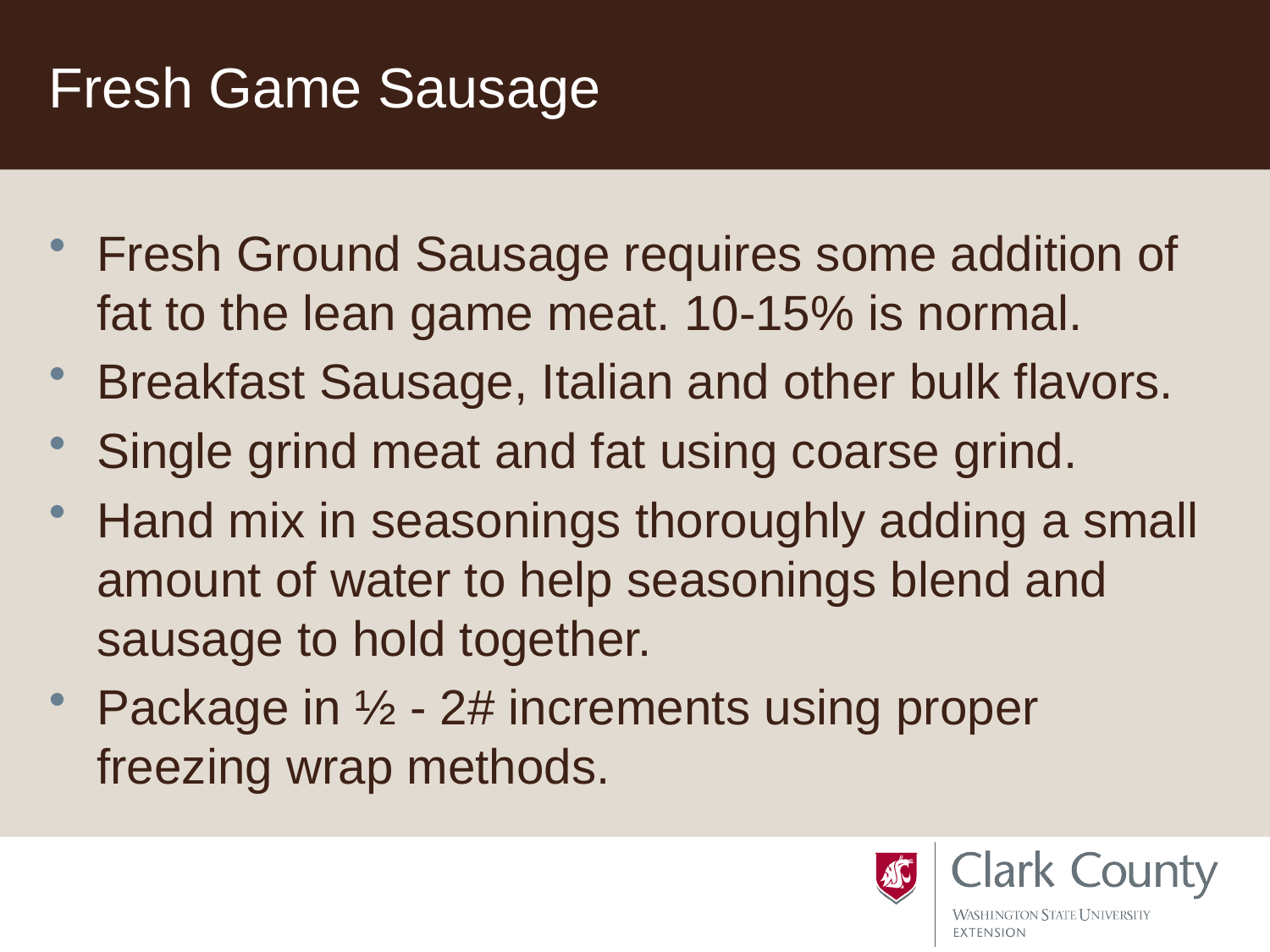

# Fresh Game Sausage
Fresh Ground Sausage requires some addition of fat to the lean game meat. 10-15% is normal.
Breakfast Sausage, Italian and other bulk flavors.
Single grind meat and fat using coarse grind.
Hand mix in seasonings thoroughly adding a small amount of water to help seasonings blend and sausage to hold together.
Package in ½ - 2# increments using proper freezing wrap methods.